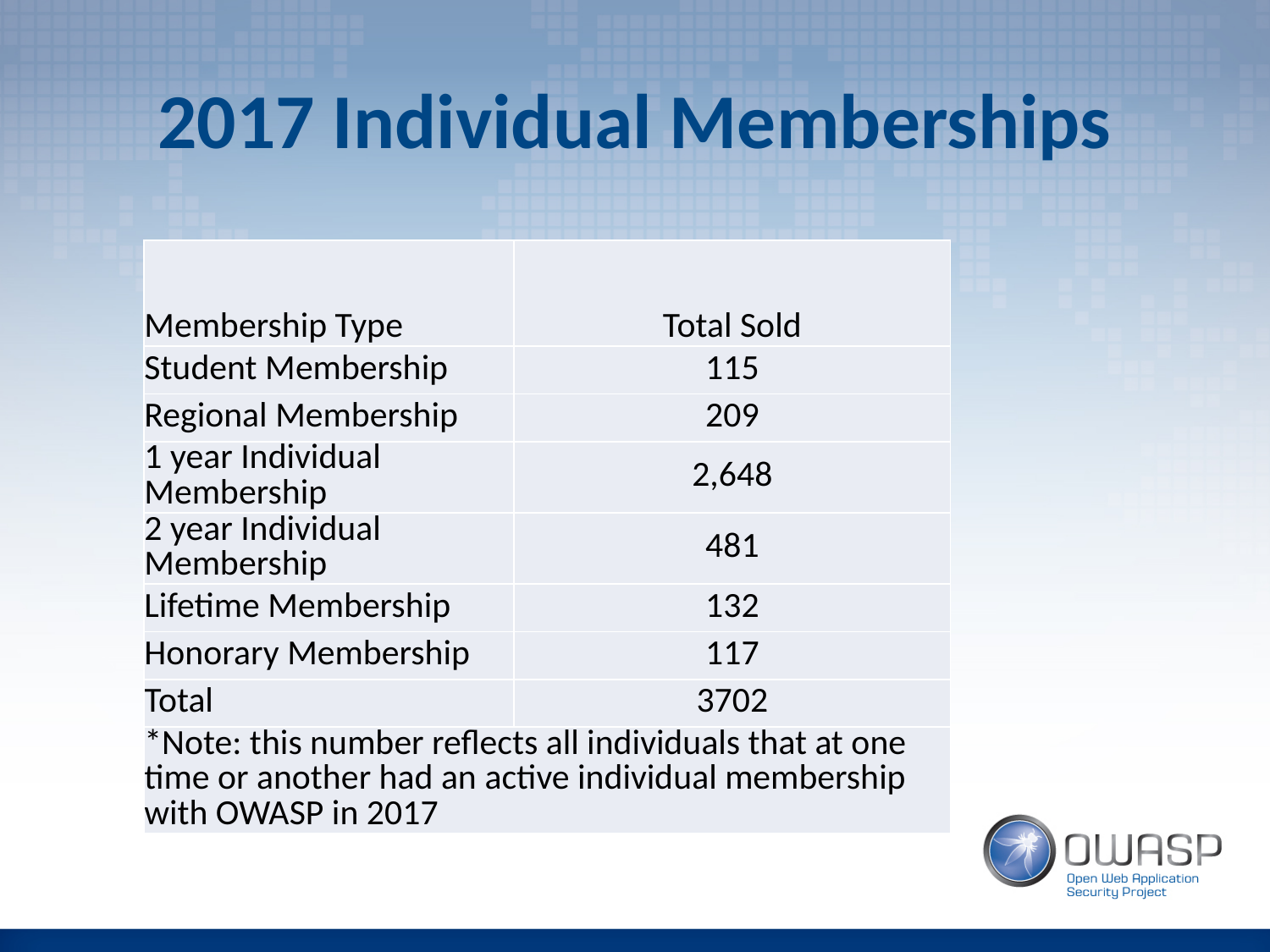

# 2017 Individual Memberships
| Membership Type | Total Sold |
| --- | --- |
| Student Membership | 115 |
| Regional Membership | 209 |
| 1 year Individual Membership | 2,648 |
| 2 year Individual Membership | 481 |
| Lifetime Membership | 132 |
| Honorary Membership | 117 |
| Total | 3702 |
| \*Note: this number reflects all individuals that at one time or another had an active individual membership with OWASP in 2017 |  |